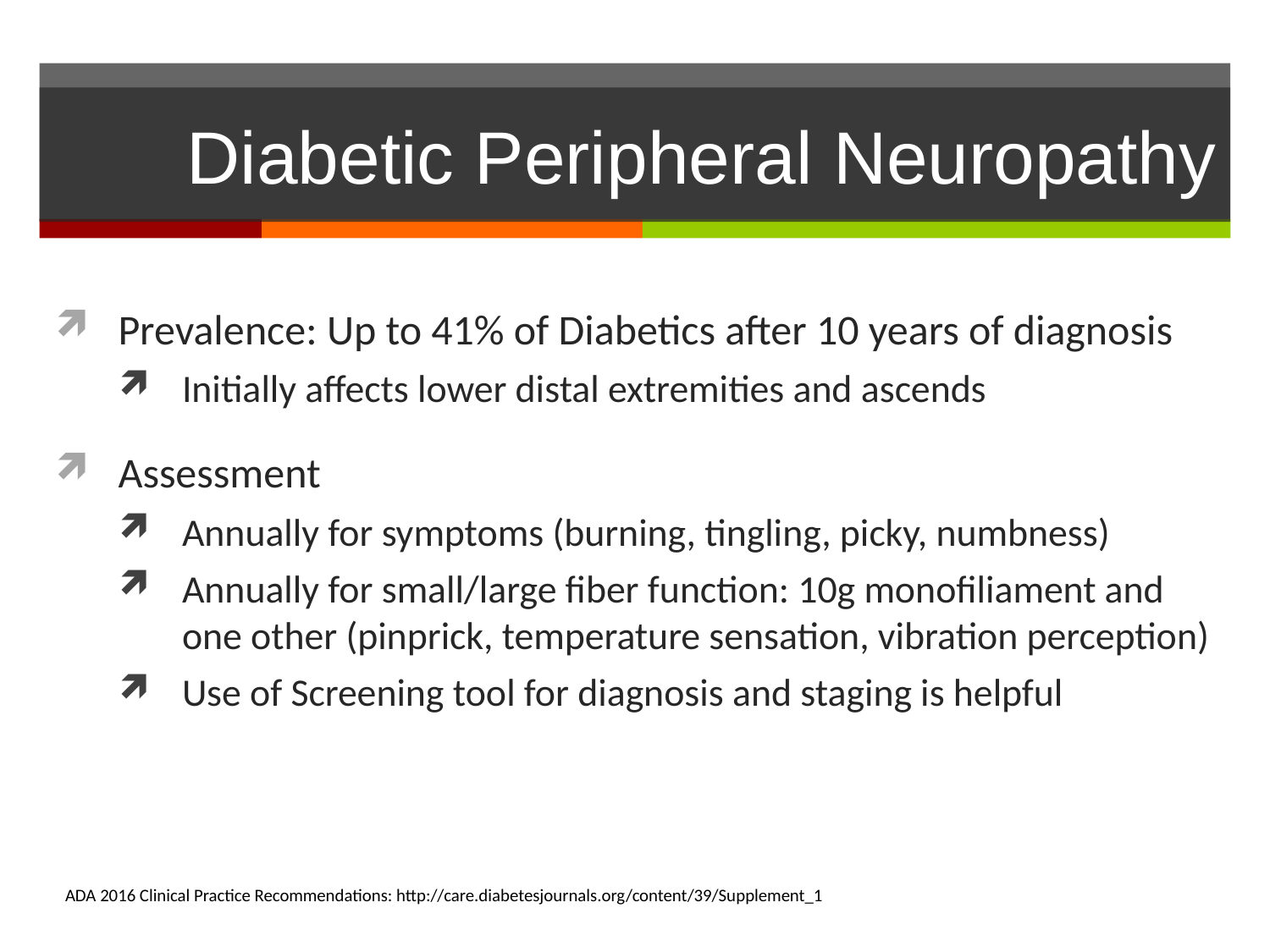

# Diabetic Peripheral Neuropathy
Prevalence: Up to 41% of Diabetics after 10 years of diagnosis
Initially affects lower distal extremities and ascends
Assessment
Annually for symptoms (burning, tingling, picky, numbness)
Annually for small/large fiber function: 10g monofiliament and one other (pinprick, temperature sensation, vibration perception)
Use of Screening tool for diagnosis and staging is helpful

ADA 2016 Clinical Practice Recommendations: http://care.diabetesjournals.org/content/39/Supplement_1